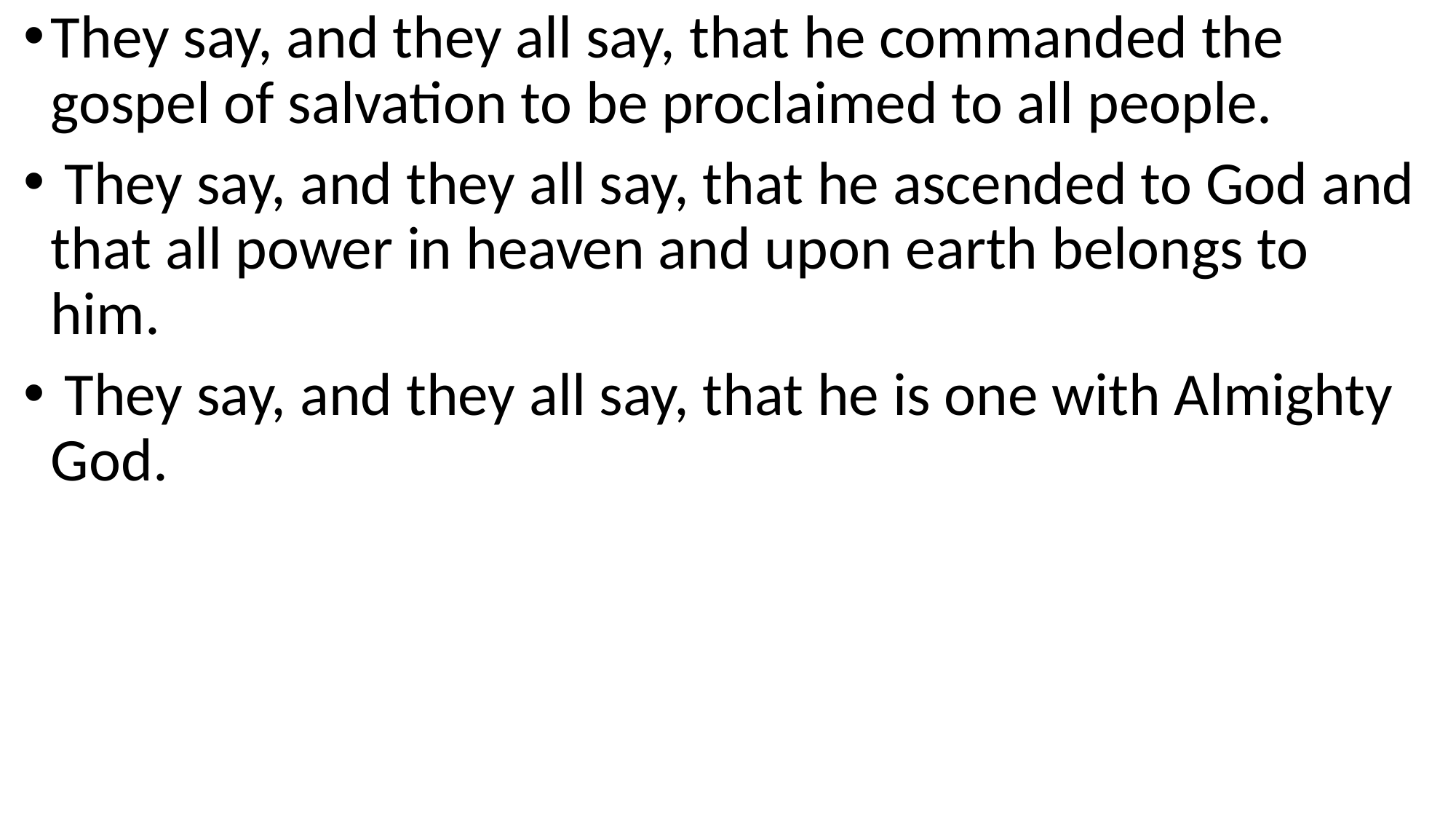

They say, and they all say, that he commanded the gospel of salvation to be proclaimed to all people.
 They say, and they all say, that he ascended to God and that all power in heaven and upon earth belongs to him.
 They say, and they all say, that he is one with Almighty God.